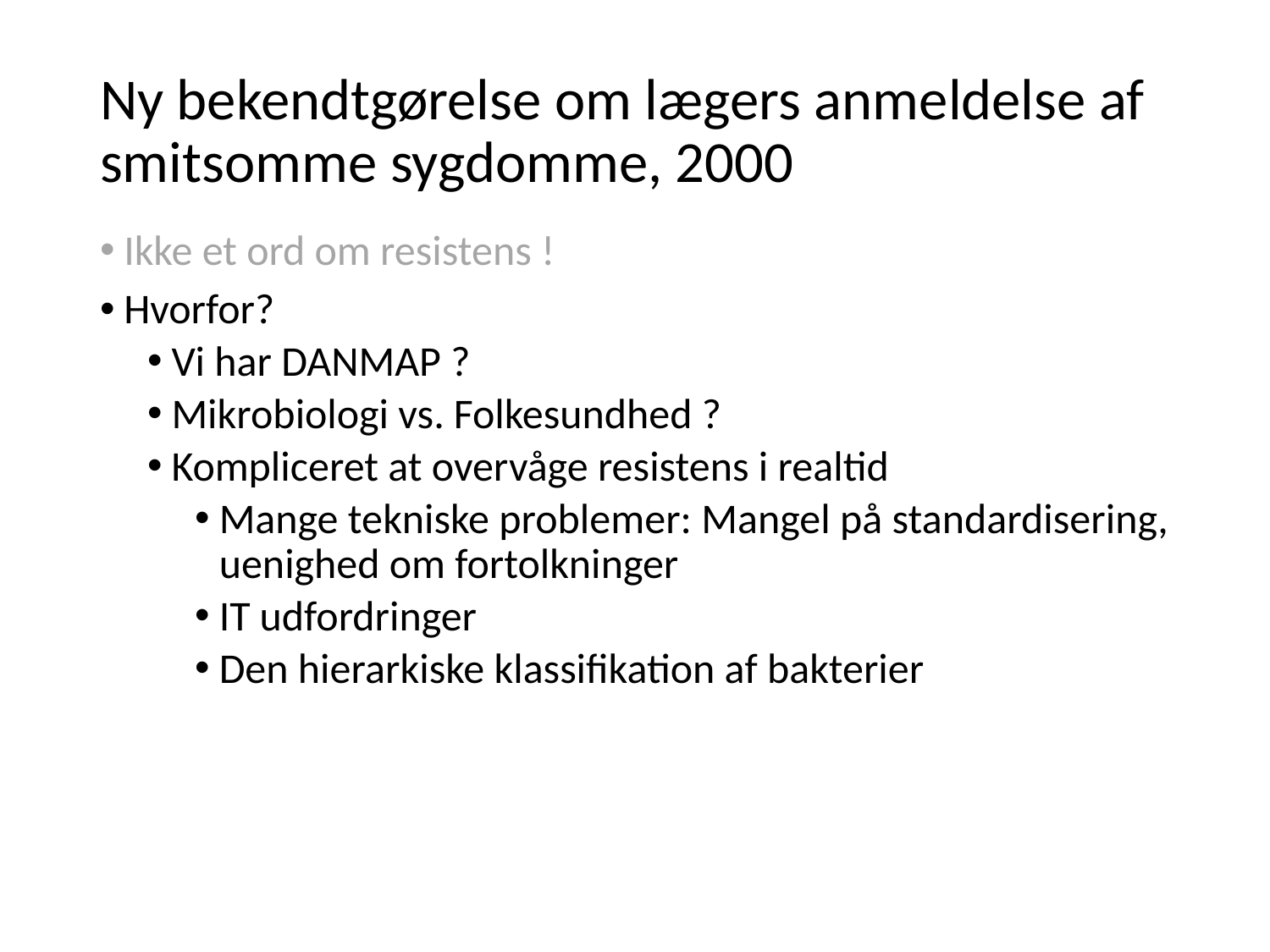

# Ny bekendtgørelse om lægers anmeldelse af smitsomme sygdomme, 2000
Ikke et ord om resistens !
Hvorfor?
Vi har DANMAP ?
Mikrobiologi vs. Folkesundhed ?
Kompliceret at overvåge resistens i realtid
Mange tekniske problemer: Mangel på standardisering, uenighed om fortolkninger
IT udfordringer
Den hierarkiske klassifikation af bakterier